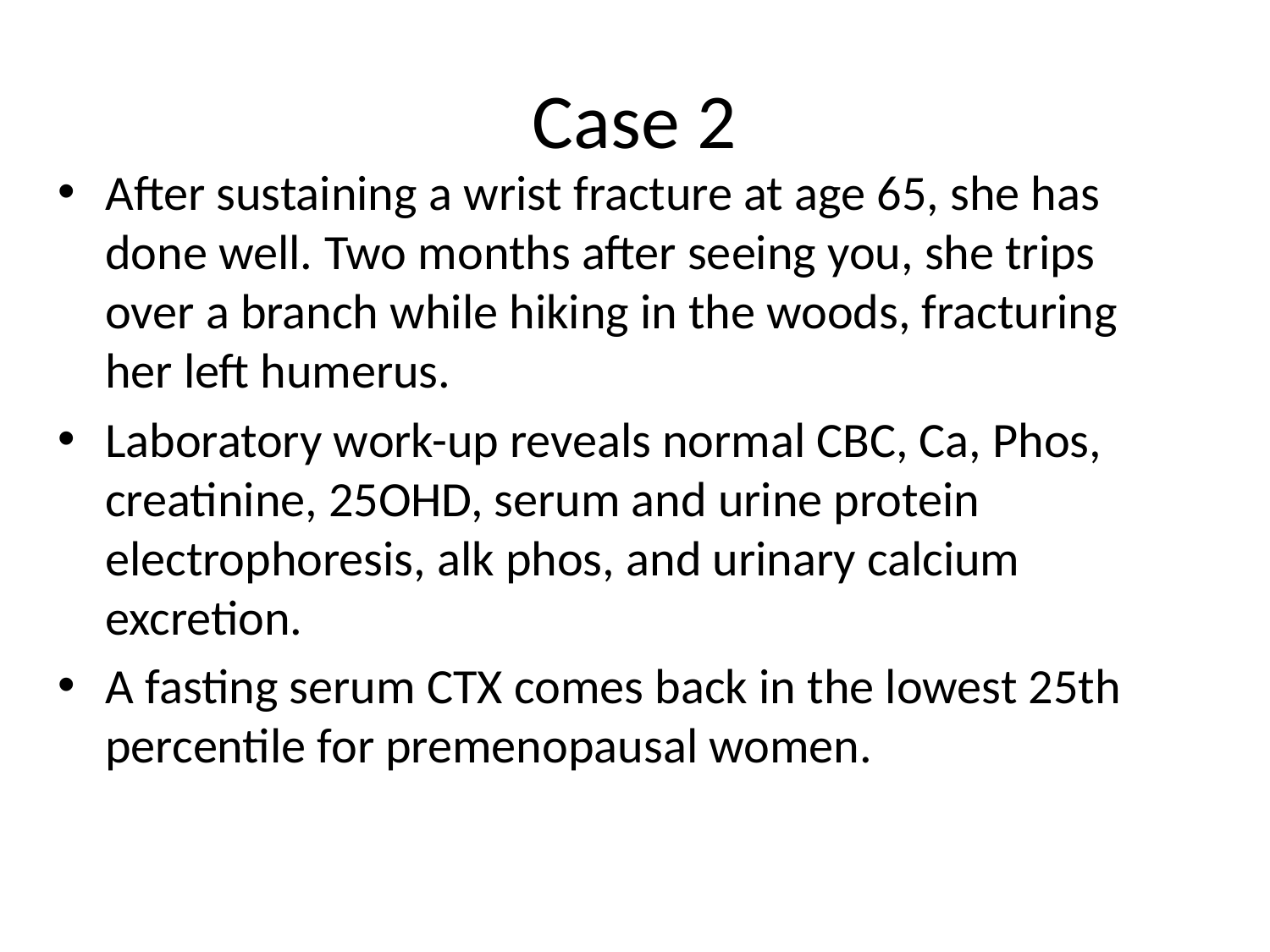

# Case 2
After sustaining a wrist fracture at age 65, she has done well. Two months after seeing you, she trips over a branch while hiking in the woods, fracturing her left humerus.
Laboratory work-up reveals normal CBC, Ca, Phos, creatinine, 25OHD, serum and urine protein electrophoresis, alk phos, and urinary calcium excretion.
A fasting serum CTX comes back in the lowest 25th percentile for premenopausal women.